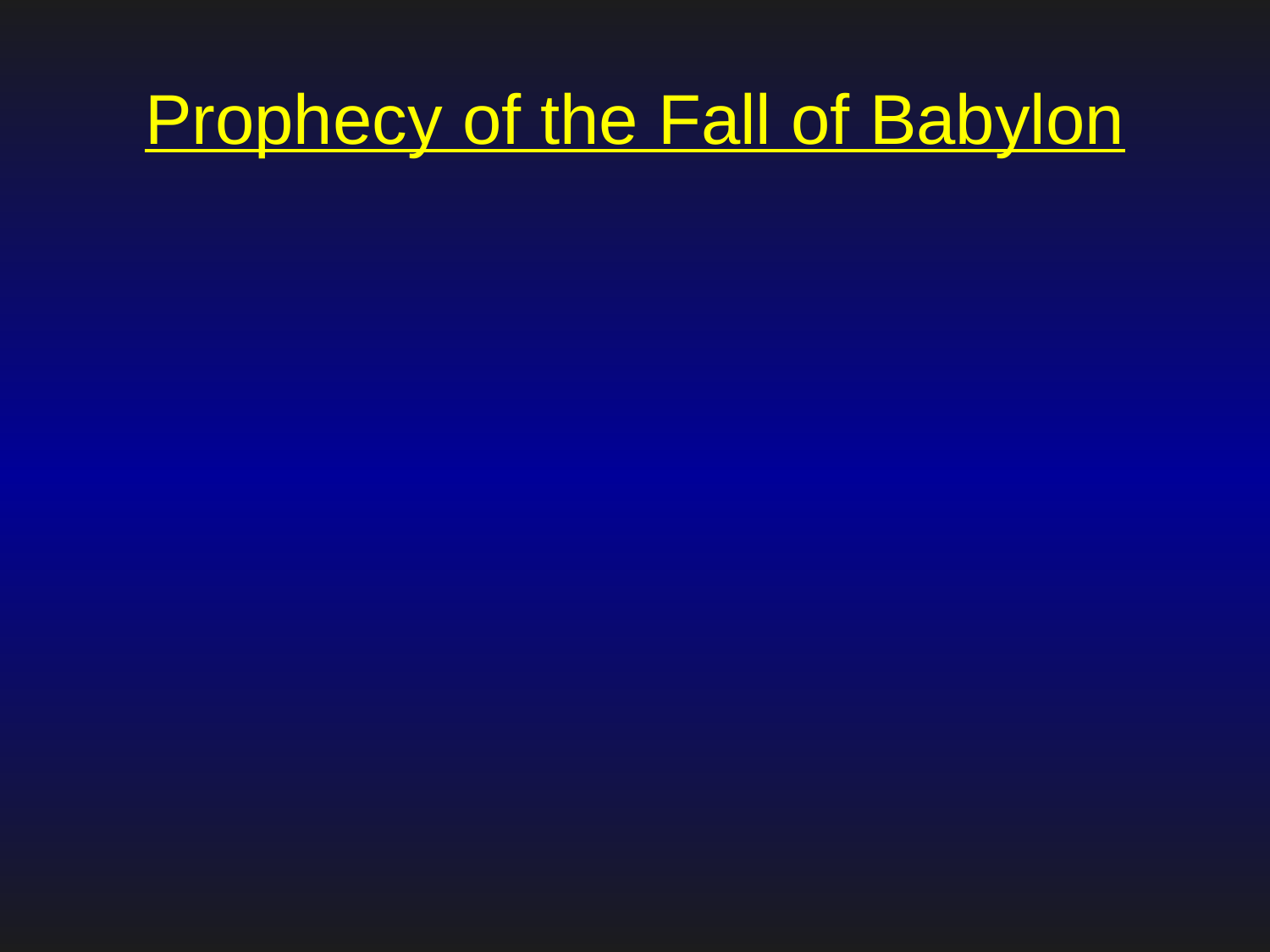

# Prophecy of the Fall of Babylon